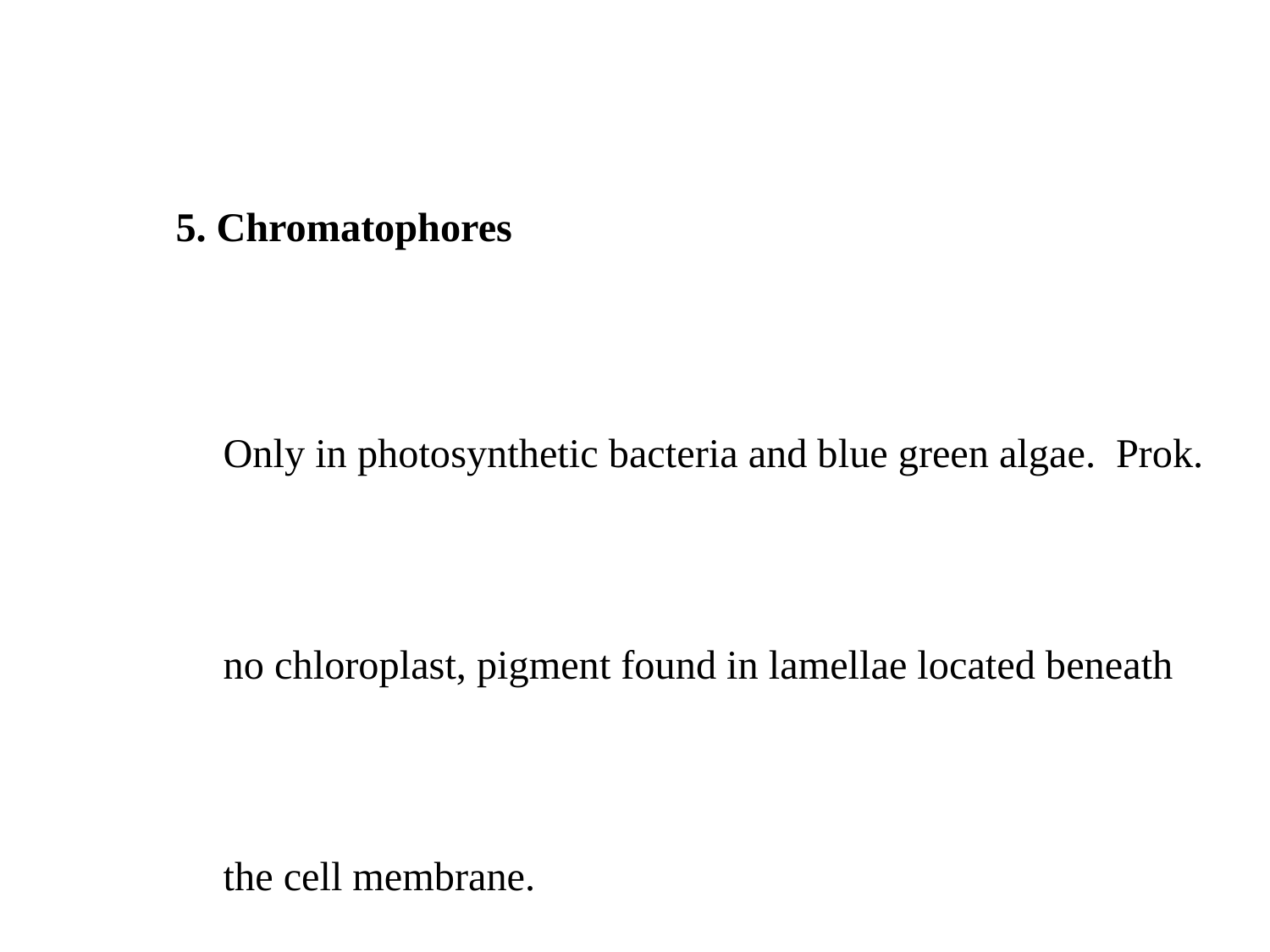

5. Chromatophores
	Only in photosynthetic bacteria and blue green algae.  Prok.  no chloroplast, pigment found in lamellae located beneath the cell membrane.
Sulfur Granules: Mainly in Thiobacillus, convert H2S to S